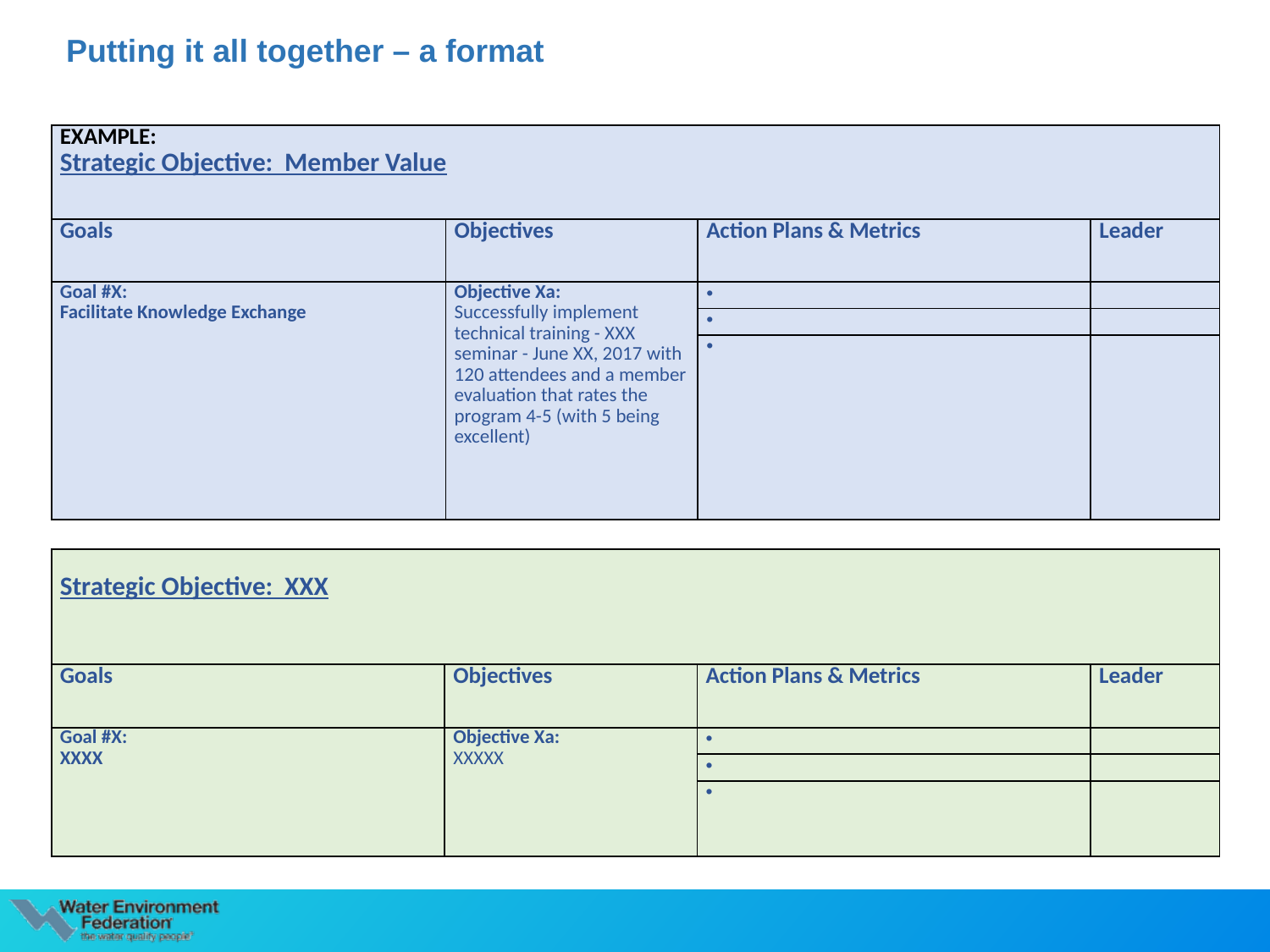

Putting it all together – a format
| EXAMPLE: Strategic Objective: Member Value |  |  |  |
| --- | --- | --- | --- |
| Goals | Objectives | Action Plans & Metrics | Leader |
| Goal #X: Facilitate Knowledge Exchange | Objective Xa: Successfully implement technical training - XXX seminar - June XX, 2017 with 120 attendees and a member evaluation that rates the program 4-5 (with 5 being excellent) |  |  |
|  |  |  |  |
|  |  |  |  |
| Strategic Objective: XXX |  |  |  |
| --- | --- | --- | --- |
| Goals | Objectives | Action Plans & Metrics | Leader |
| Goal #X: XXXX | Objective Xa: XXXXX |  |  |
|  |  |  |  |
|  |  |  |  |